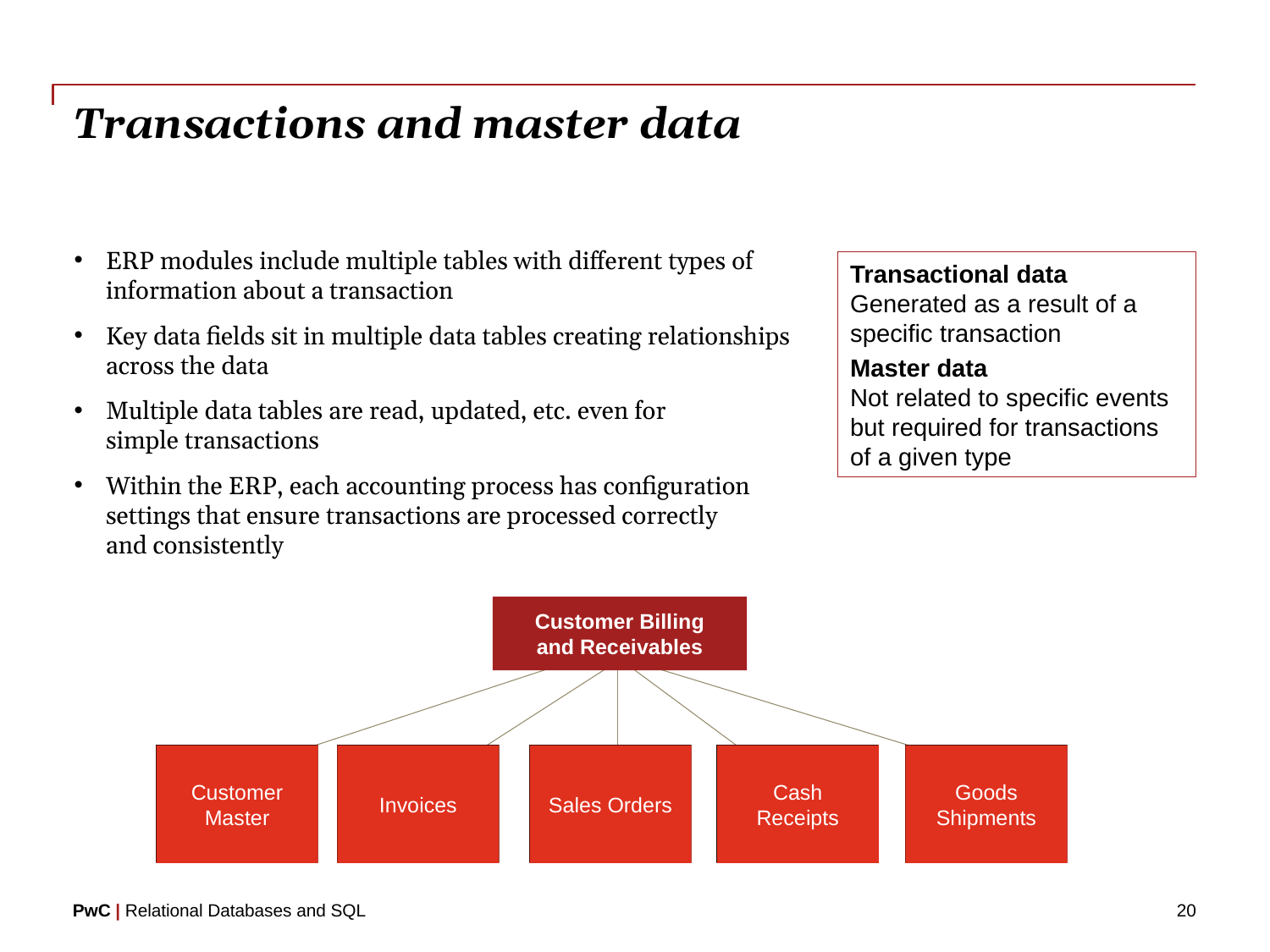

# Transactions and master data
ERP modules include multiple tables with different types of information about a transaction
Key data fields sit in multiple data tables creating relationships across the data
Multiple data tables are read, updated, etc. even for simple transactions
Within the ERP, each accounting process has configuration settings that ensure transactions are processed correctly and consistently
Transactional data Generated as a result of a specific transaction
Master data
Not related to specific events but required for transactions of a given type
Customer Billing and Receivables
Customer Master
Invoices
Sales Orders
Cash Receipts
Goods Shipments
20